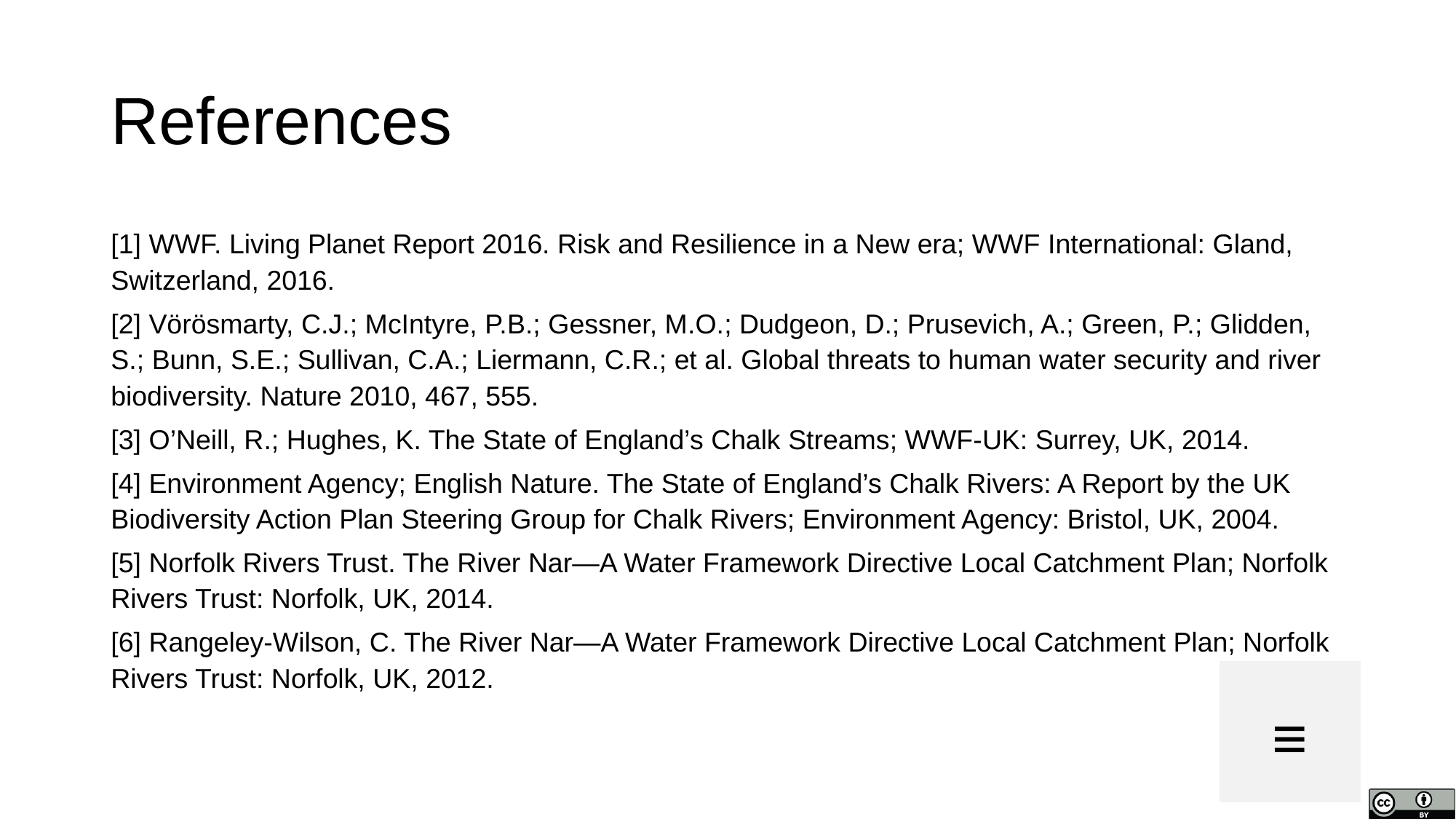

# References
[1] WWF. Living Planet Report 2016. Risk and Resilience in a New era; WWF International: Gland, Switzerland, 2016.
[2] Vörösmarty, C.J.; McIntyre, P.B.; Gessner, M.O.; Dudgeon, D.; Prusevich, A.; Green, P.; Glidden, S.; Bunn, S.E.; Sullivan, C.A.; Liermann, C.R.; et al. Global threats to human water security and river biodiversity. Nature 2010, 467, 555.
[3] O’Neill, R.; Hughes, K. The State of England’s Chalk Streams; WWF-UK: Surrey, UK, 2014.
[4] Environment Agency; English Nature. The State of England’s Chalk Rivers: A Report by the UK Biodiversity Action Plan Steering Group for Chalk Rivers; Environment Agency: Bristol, UK, 2004.
[5] Norfolk Rivers Trust. The River Nar—A Water Framework Directive Local Catchment Plan; Norfolk Rivers Trust: Norfolk, UK, 2014.
[6] Rangeley-Wilson, C. The River Nar—A Water Framework Directive Local Catchment Plan; Norfolk Rivers Trust: Norfolk, UK, 2012.
≡